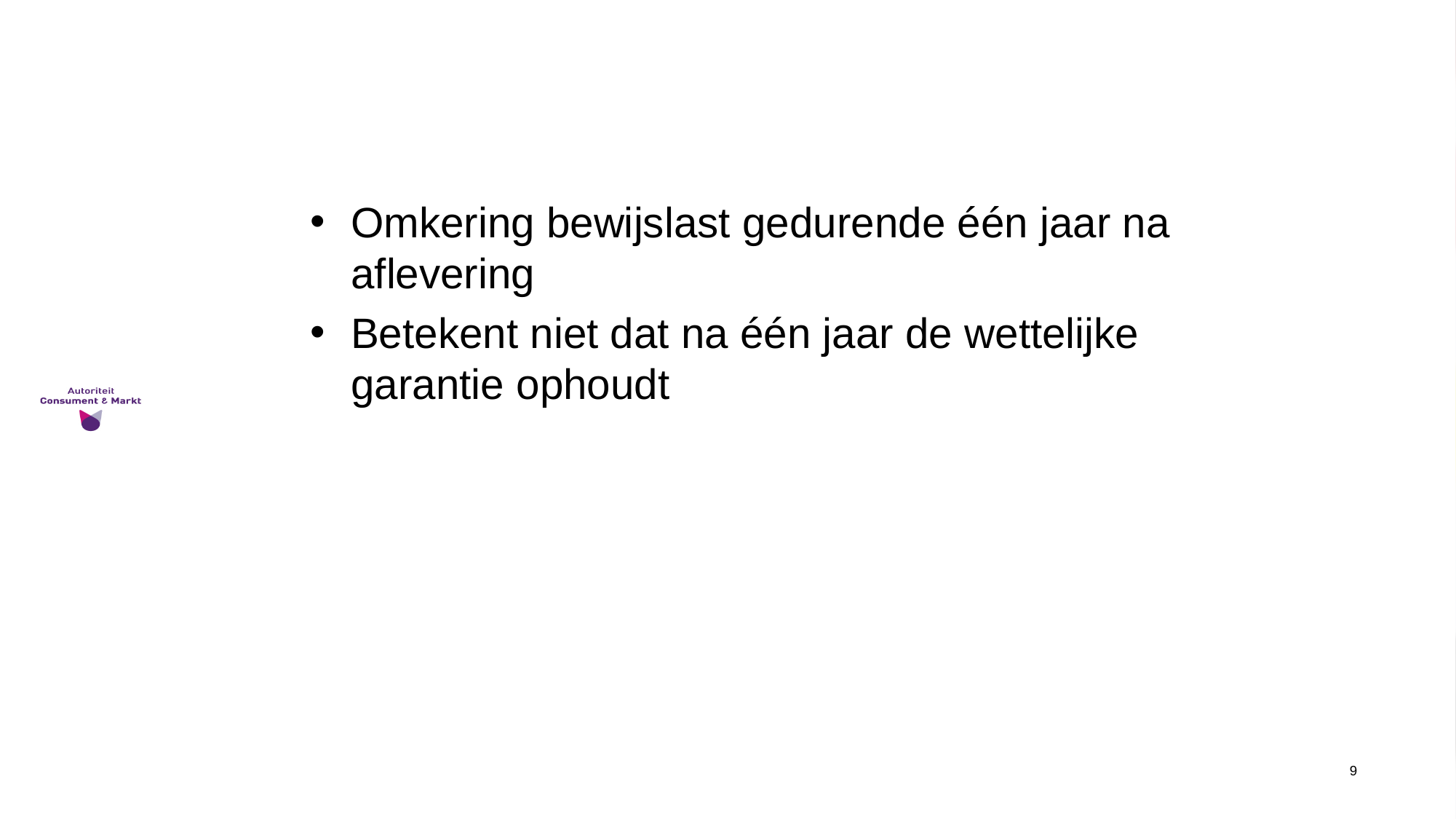

#
Omkering bewijslast gedurende één jaar na aflevering
Betekent niet dat na één jaar de wettelijke garantie ophoudt